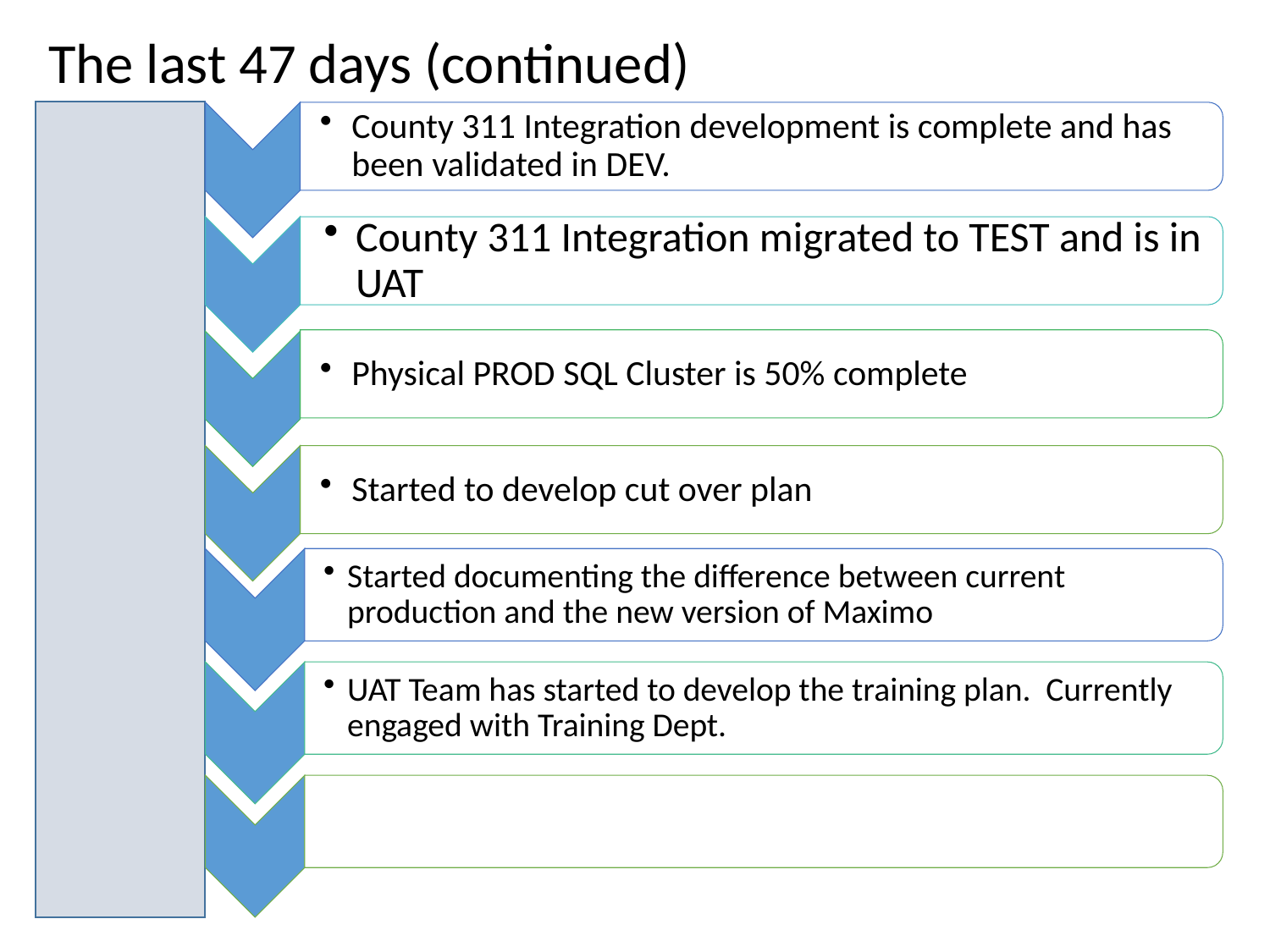

The last 47 days (continued)

County 311 Integration development is complete and has been validated in DEV.

County 311 Integration migrated to TEST and is in UAT

Physical PROD SQL Cluster is 50% complete

Started to develop cut over plan

Started documenting the difference between current production and the new version of Maximo

UAT Team has started to develop the training plan.  Currently engaged with Training Dept.